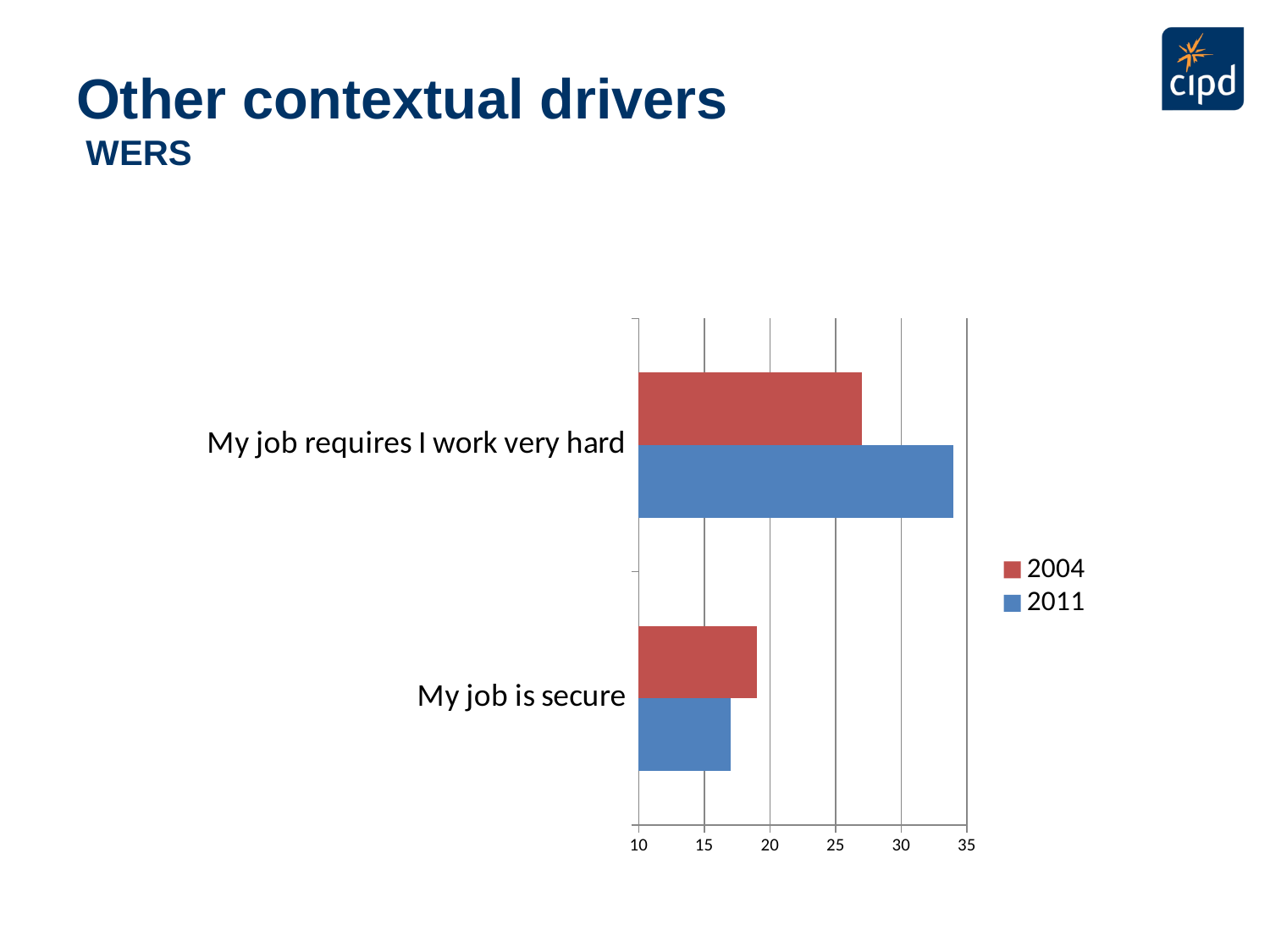

# Other contextual drivers WERS

### Chart

| Category | 2011 | 2004 |
|---|---|---|
| My job is secure | 17.0 | 19.0 |
| My job requires I work very hard | 34.0 | 27.0 |